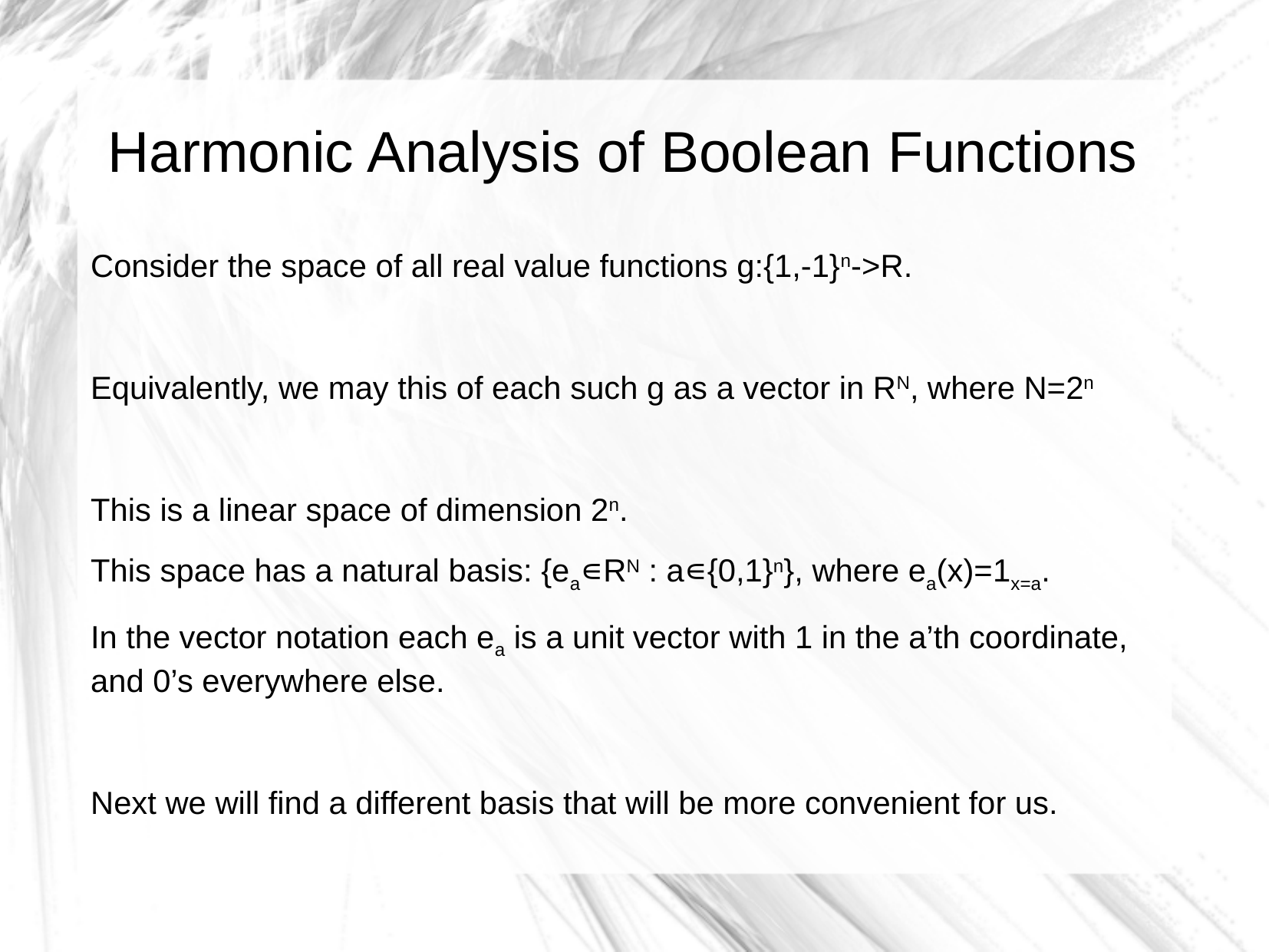

Harmonic Analysis of Boolean Functions
Consider the space of all real value functions g:{1,-1}n->R.

Equivalently, we may this of each such g as a vector in RN, where N=2n

This is a linear space of dimension 2n.
This space has a natural basis: {ea∊RN : a∊{0,1}n}, where ea(x)=1x=a.
In the vector notation each ea is a unit vector with 1 in the a’th coordinate,
and 0’s everywhere else.

Next we will find a different basis that will be more convenient for us.